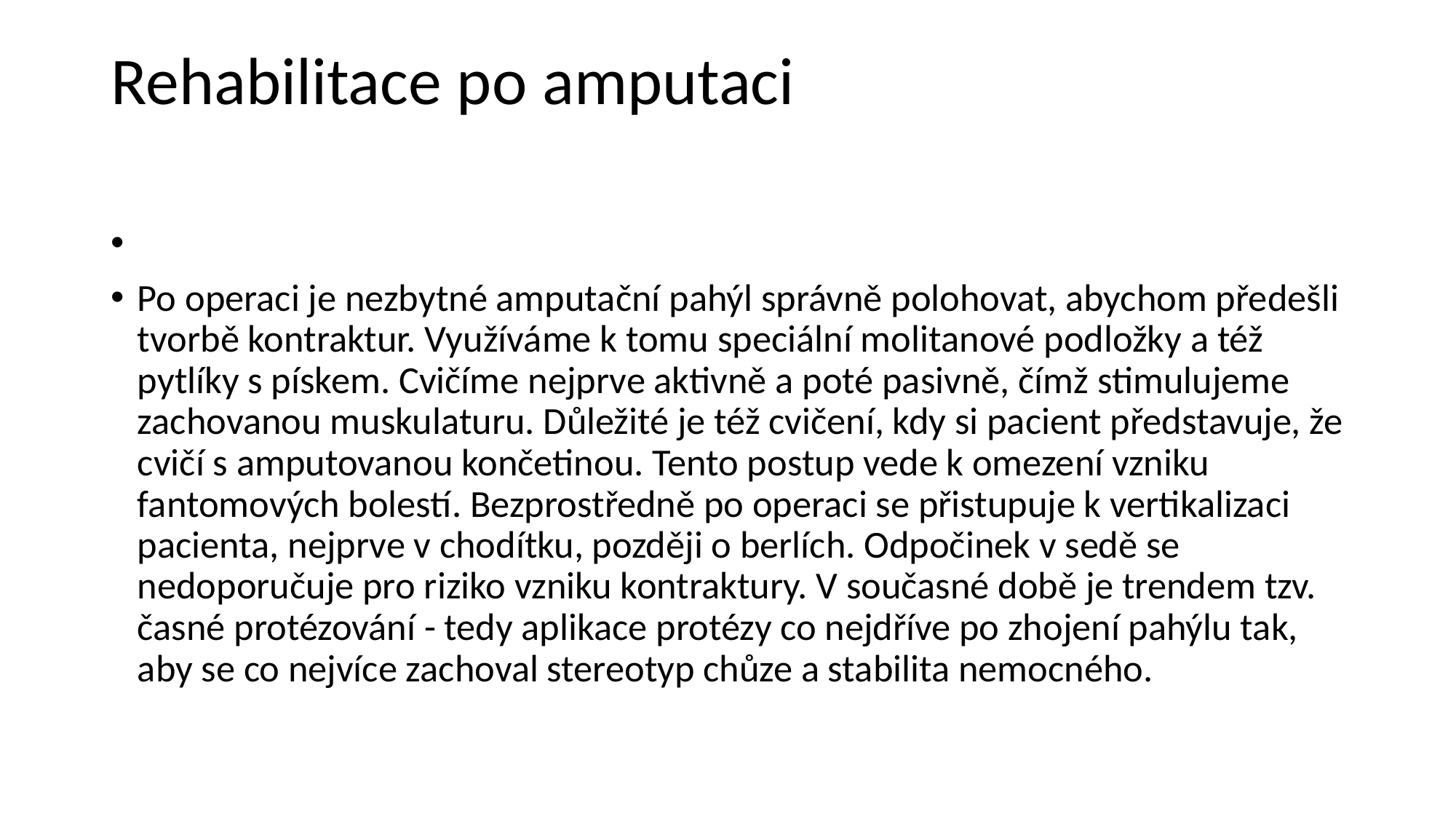

# Rehabilitace po amputaci

Po operaci je nezbytné amputační pahýl správně polohovat, abychom předešli tvorbě kontraktur. Využíváme k tomu speciální molitanové podložky a též pytlíky s pískem. Cvičíme nejprve aktivně a poté pasivně, čímž stimulujeme zachovanou muskulaturu. Důležité je též cvičení, kdy si pacient představuje, že cvičí s amputovanou končetinou. Tento postup vede k omezení vzniku fantomových bolestí. Bezprostředně po operaci se přistupuje k vertikalizaci pacienta, nejprve v chodítku, později o berlích. Odpočinek v sedě se nedoporučuje pro riziko vzniku kontraktury. V současné době je trendem tzv. časné protézování - tedy aplikace protézy co nejdříve po zhojení pahýlu tak, aby se co nejvíce zachoval stereotyp chůze a stabilita nemocného.